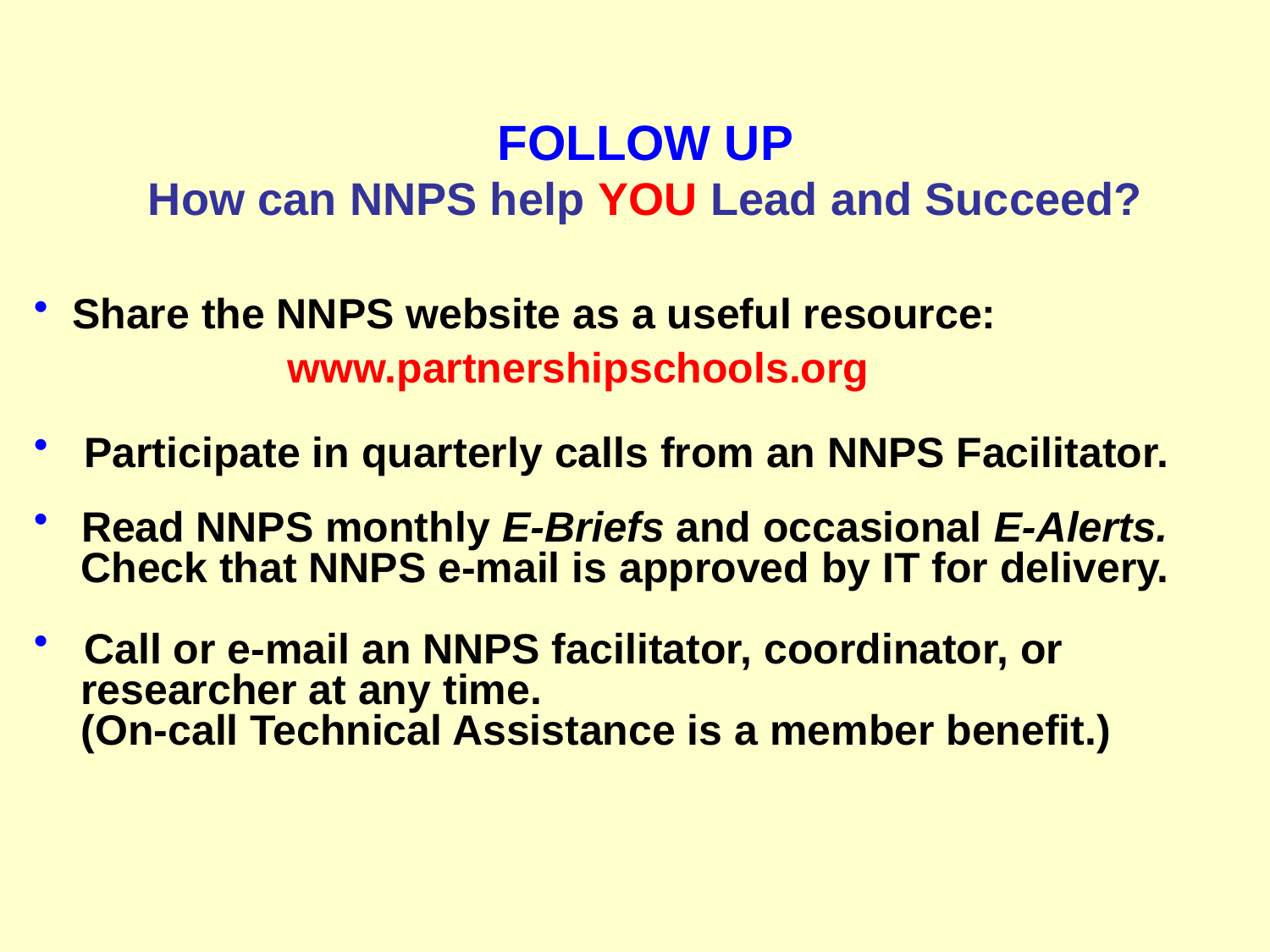

FOLLOW UP

How can NNPS help YOU Lead and Succeed?

  Share the NNPS website as a useful resource:

           	www.partnershipschools.org

   Participate in quarterly calls from an NNPS Facilitator.

Read NNPS monthly E-Briefs and occasional E-Alerts.
    Check that NNPS e-mail is approved by IT for delivery.

   Call or e-mail an NNPS facilitator, coordinator, or
    researcher at any time.
    (On-call Technical Assistance is a member benefit.)